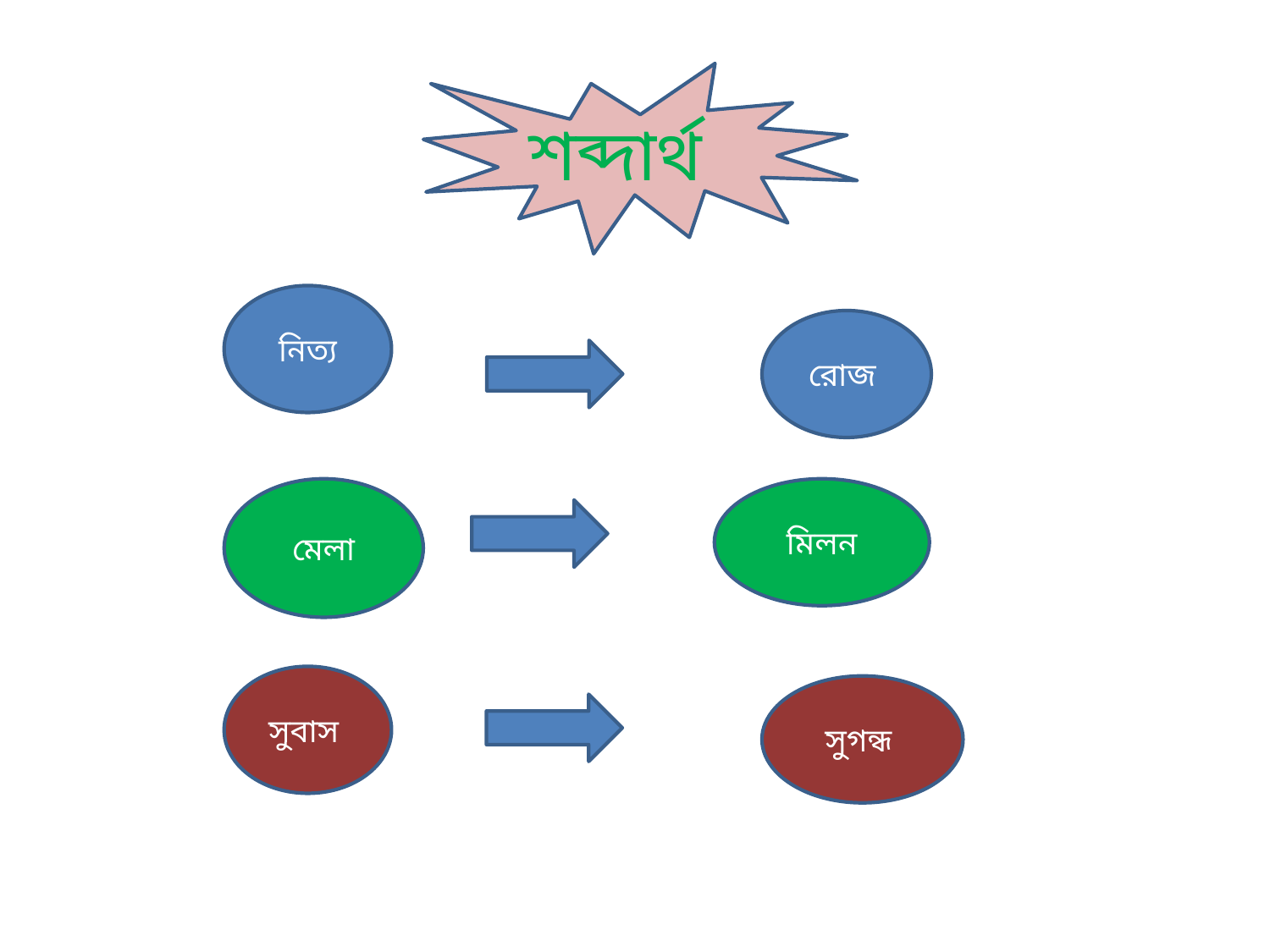

শব্দার্থ
নিত্য
রোজ

মেলা
মিলন

সুবাস
সুগন্ধ